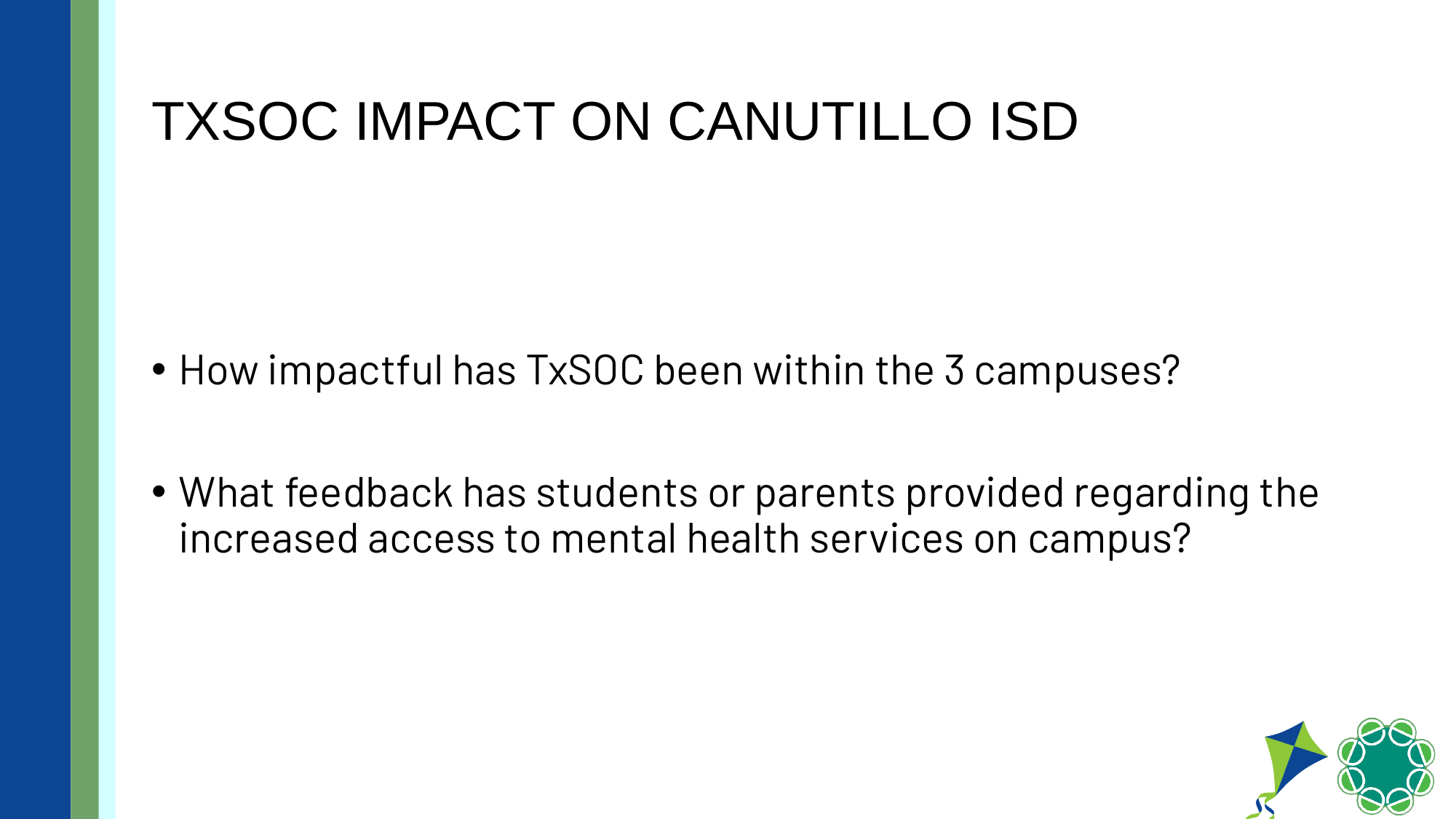

# TxSOC impact on Canutillo ISD
How impactful has TxSOC been within the 3 campuses?

What feedback has students or parents provided regarding the increased access to mental health services on campus?